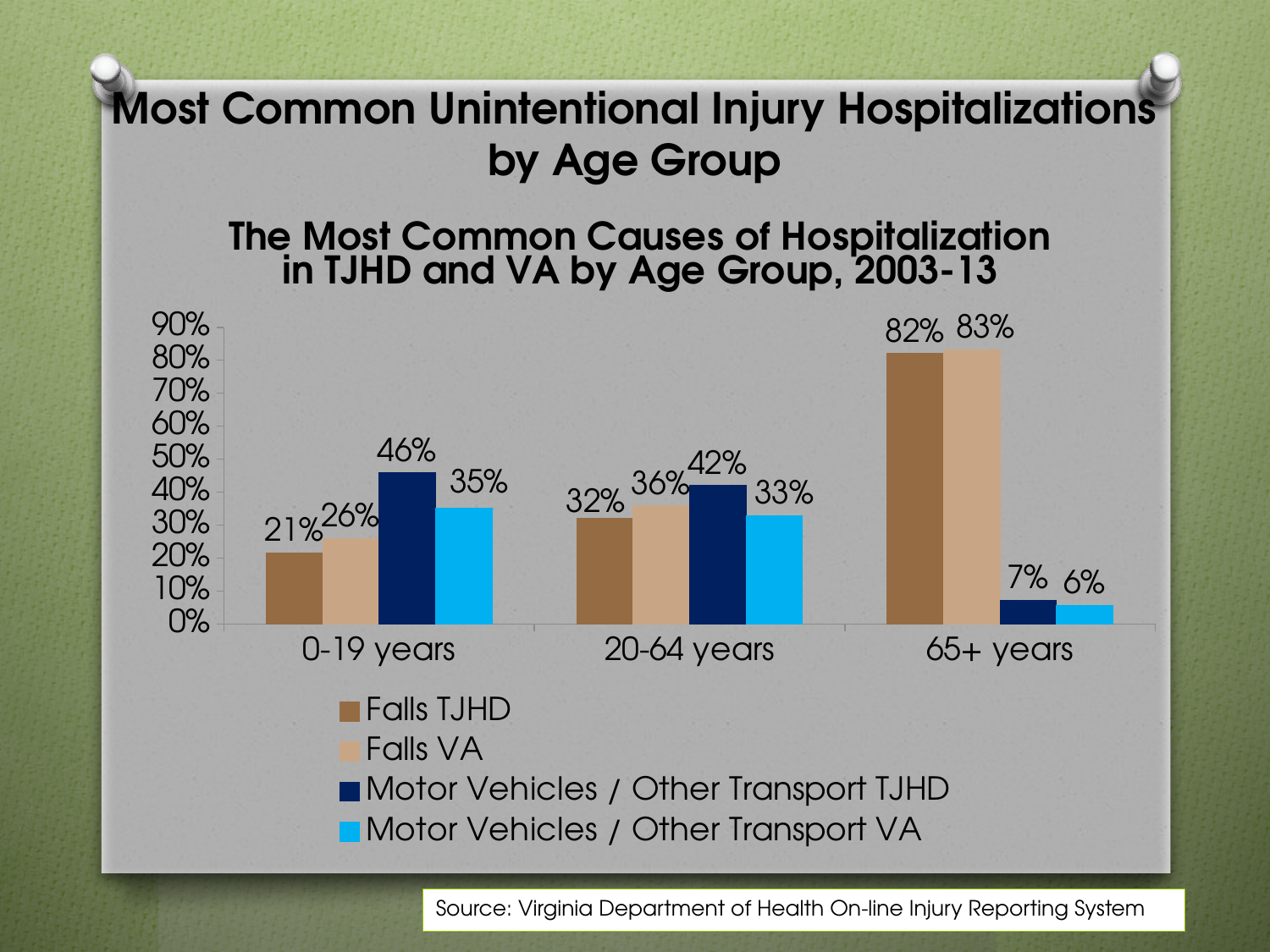

Most Common Unintentional Injury Hospitalizations by Age Group

### Chart: The Most Common Causes of Hospitalization in TJHD and VA by Age Group, 2003-13

| Category |  |  |  |  |
|---|---|---|---|---|
| 0-19 years | 0.21445497630331753 | 0.2596111028647766 | 0.4585308056872038 | 0.35045272376428677 |
| 20-64 years | 0.3201448151021464 | 0.3581625322233022 | 0.4197051978277735 | 0.32907915310822805 |
| 65+ years | 0.8201536375960234 | 0.8323447300935563 | 0.07230004518752824 | 0.05609109830860049 |
Source: Virginia Department of Health On-line Injury Reporting System